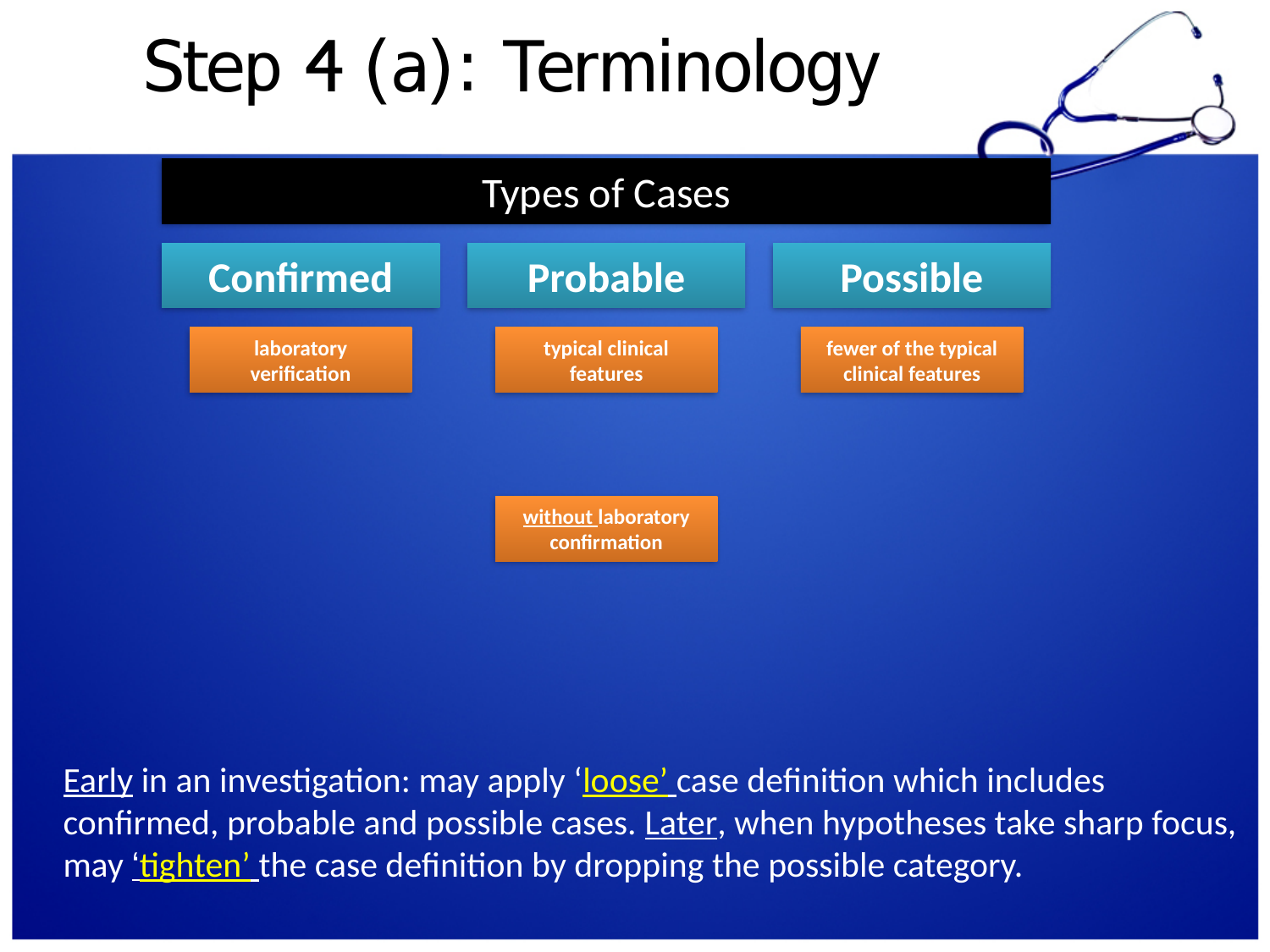

# Step 4 (a): Terminology
Types of Cases
Confirmed
Probable
Possible
laboratory verification
typical clinical features
without laboratory confirmation
fewer of the typical clinical features
Early in an investigation: may apply ‘loose’ case definition which includes confirmed, probable and possible cases. Later, when hypotheses take sharp focus, may ‘tighten’ the case definition by dropping the possible category.

Why to Perform Step 5:
To be Familiar with the Data
To find TRENDS – over time, across population, across geographic areas
To develop HYPOTHESIS
To Identify LIKELY PERIOD OF EXPOSURE from Epidemic Curve